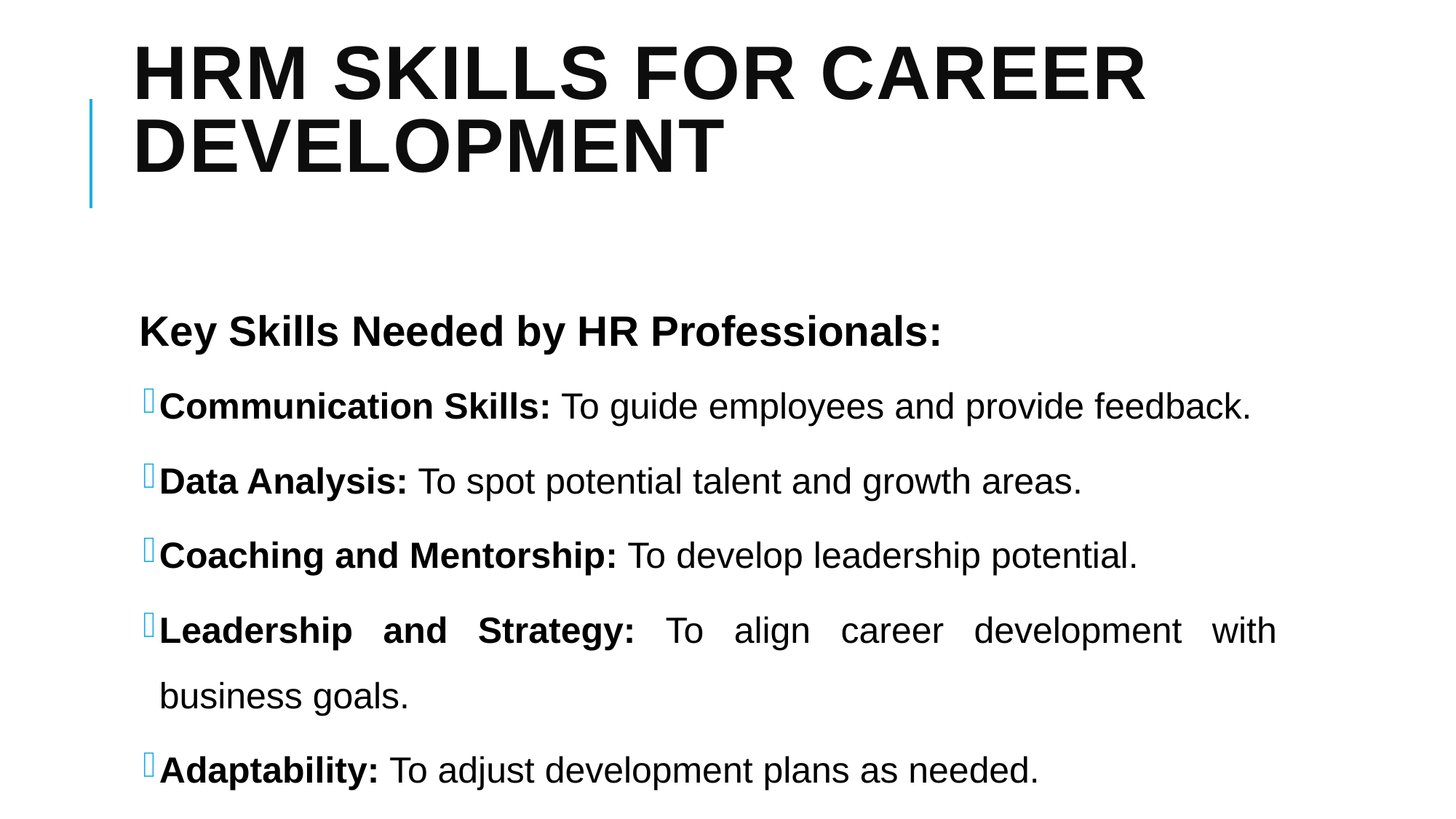

# HRM Skills for Career Development
Key Skills Needed by HR Professionals:
Communication Skills: To guide employees and provide feedback.
Data Analysis: To spot potential talent and growth areas.
Coaching and Mentorship: To develop leadership potential.
Leadership and Strategy: To align career development with business goals.
Adaptability: To adjust development plans as needed.